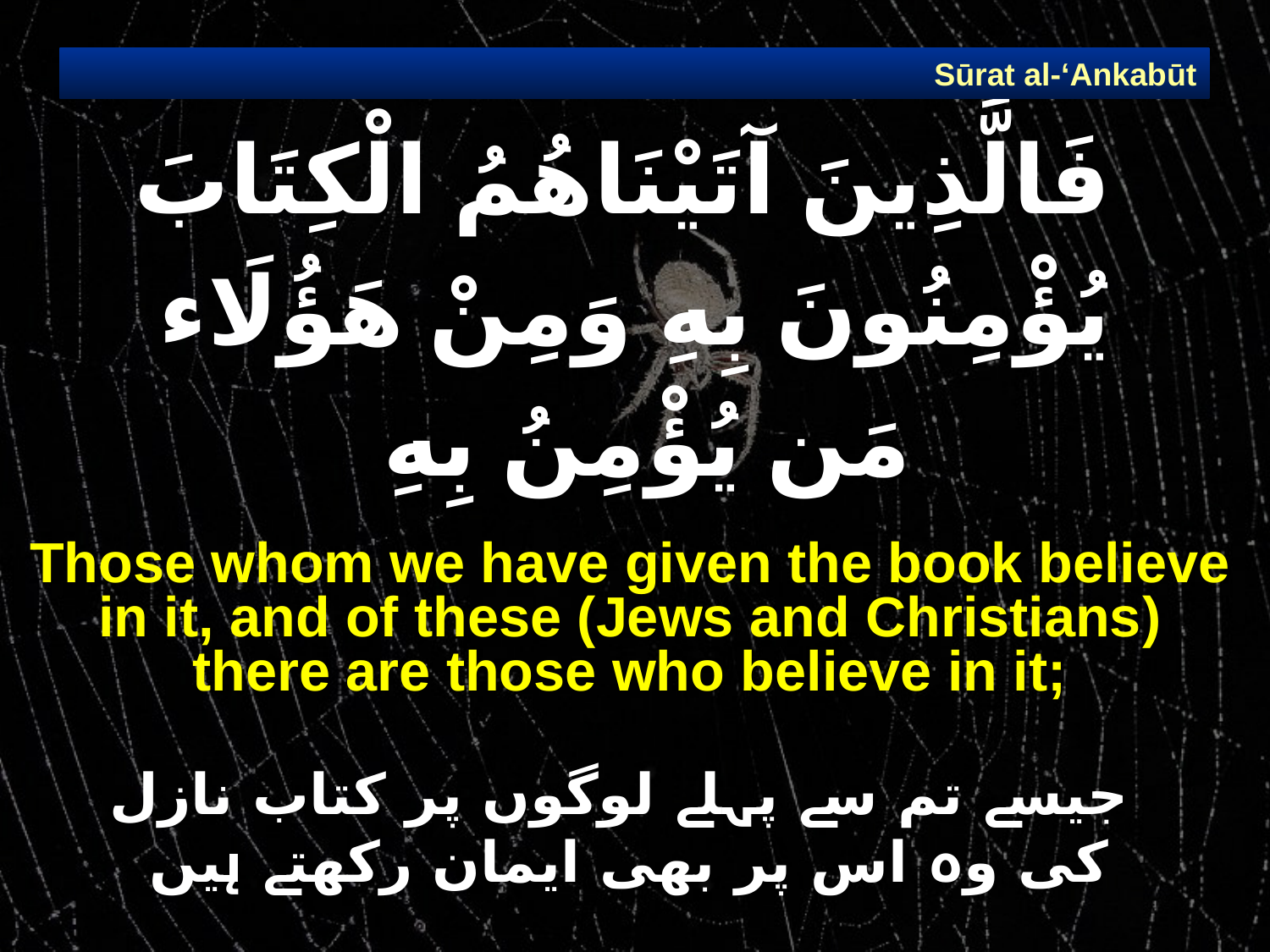

Sūrat al-‘Ankabūt
# فَالَّذِينَ آتَيْنَاهُمُ الْكِتَابَ يُؤْمِنُونَ بِهِ وَمِنْ هَؤُلَاء مَن يُؤْمِنُ بِهِ
Those whom we have given the book believe in it, and of these (Jews and Christians) there are those who believe in it;

 جیسے تم سے پہلے لوگوں پر کتاب نازل کی وہ اس پر بھی ایمان رکھتے ہیں